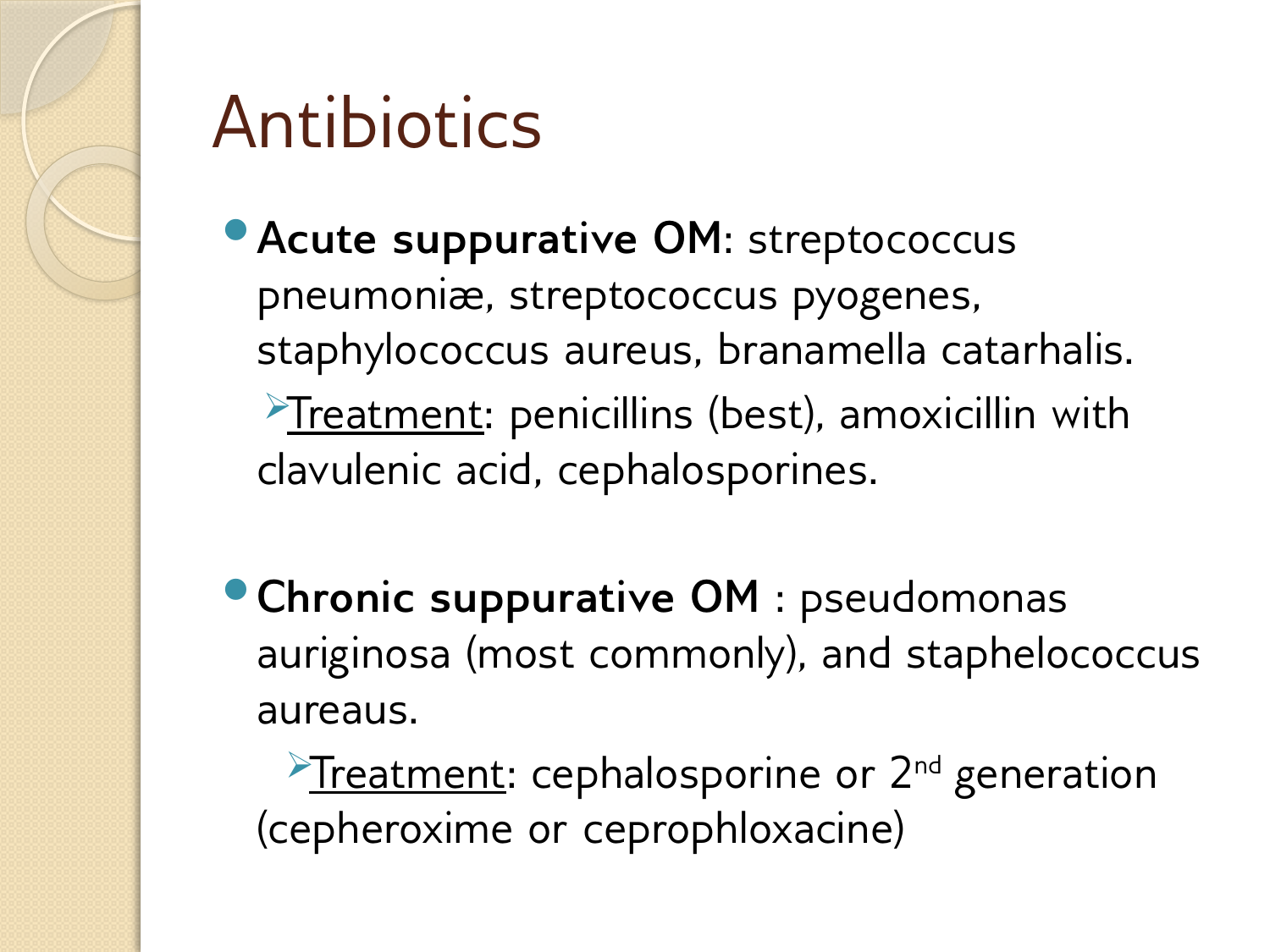

# Antibiotics
Acute suppurative OM: streptococcus pneumoniae, streptococcus pyogenes, staphylococcus aureus, branamella catarhalis.
Treatment: penicillins (best), amoxicillin with clavulenic acid, cephalosporines.

Chronic suppurative OM : pseudomonas auriginosa (most commonly), and staphelococcus aureaus.
Treatment: cephalosporine or 2nd generation (cepheroxime or ceprophloxacine)